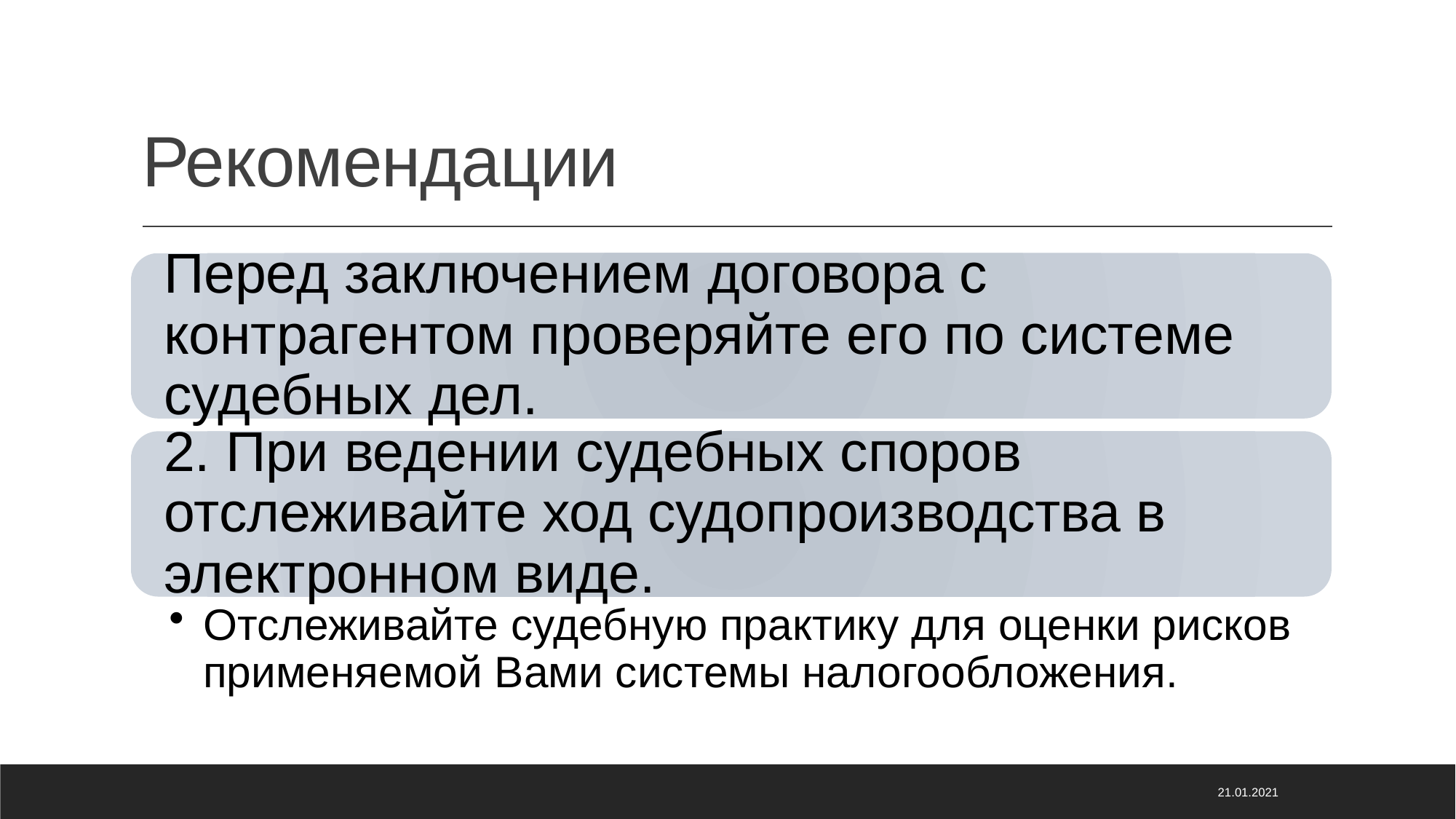

# Рекомендации
Перед заключением договора с контрагентом проверяйте его по системе судебных дел.
2. При ведении судебных споров отслеживайте ход судопроизводства в электронном виде.
Отслеживайте судебную практику для оценки рисков применяемой Вами системы налогообложения.
21.01.2021